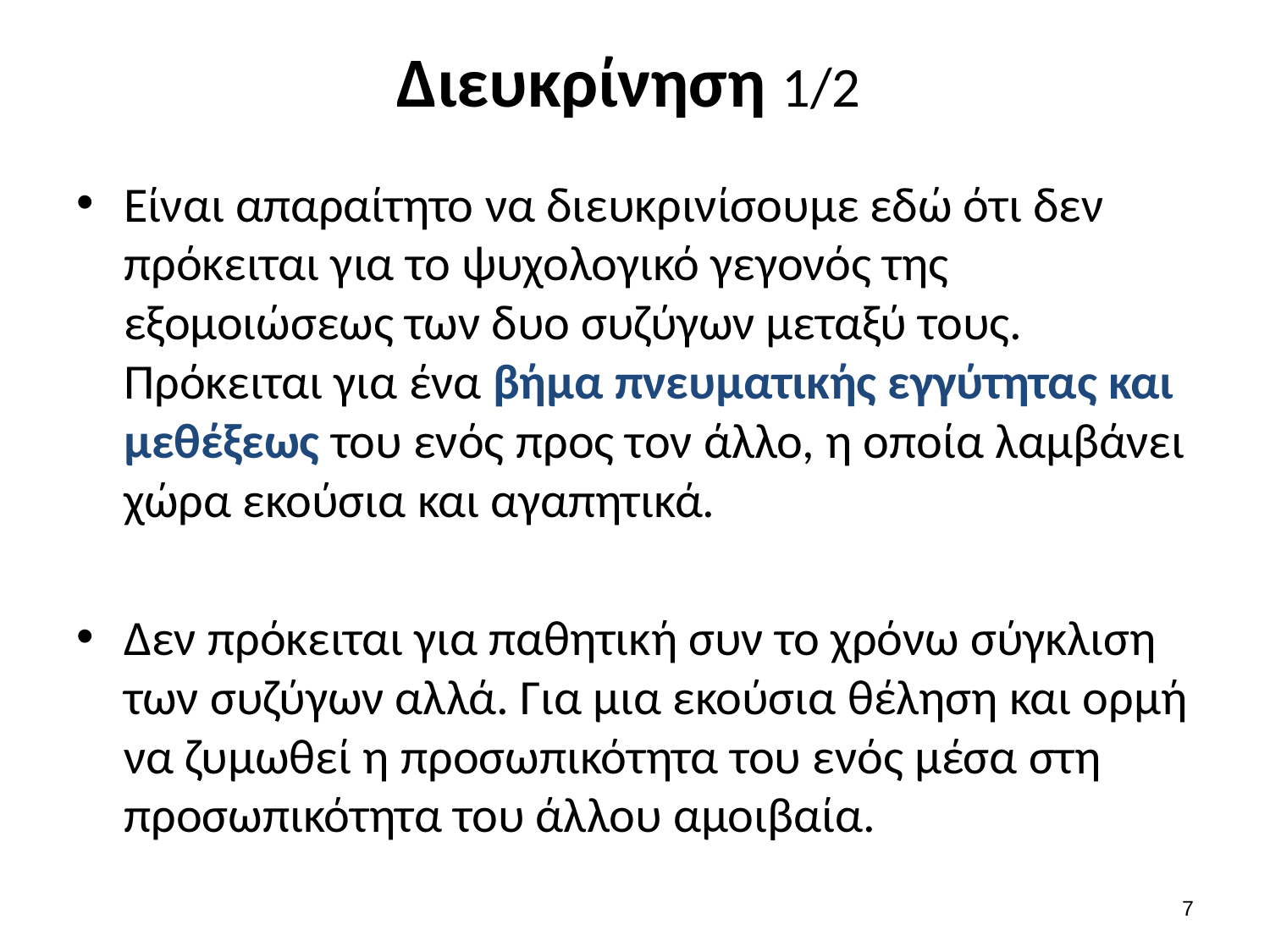

# Διευκρίνηση 1/2
Είναι απαραίτητο να διευκρινίσουμε εδώ ότι δεν πρόκειται για το ψυχολογικό γεγονός της εξομοιώσεως των δυο συζύγων μεταξύ τους. Πρόκειται για ένα βήμα πνευματικής εγγύτητας και μεθέξεως του ενός προς τον άλλο, η οποία λαμβάνει χώρα εκούσια και αγαπητικά.

Δεν πρόκειται για παθητική συν το χρόνω σύγκλιση των συζύγων αλλά. Για μια εκούσια θέληση και ορμή να ζυμωθεί η προσωπικότητα του ενός μέσα στη προσωπικότητα του άλλου αμοιβαία.
7